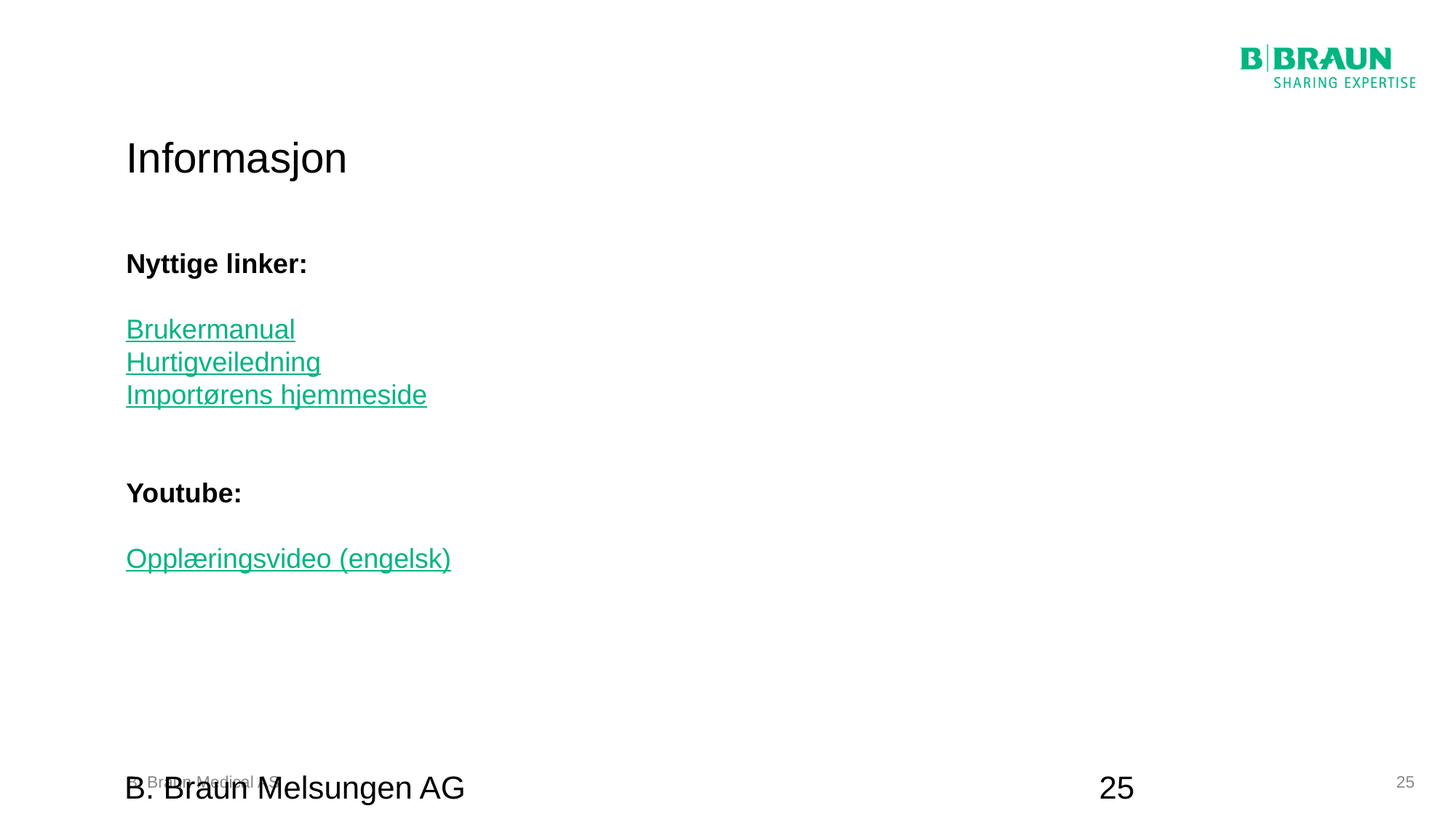

# Informasjon
Nyttige linker:

Brukermanual
Hurtigveiledning
Importørens hjemmeside

Youtube:

Opplæringsvideo (engelsk)

B. Braun Melsungen AG
25